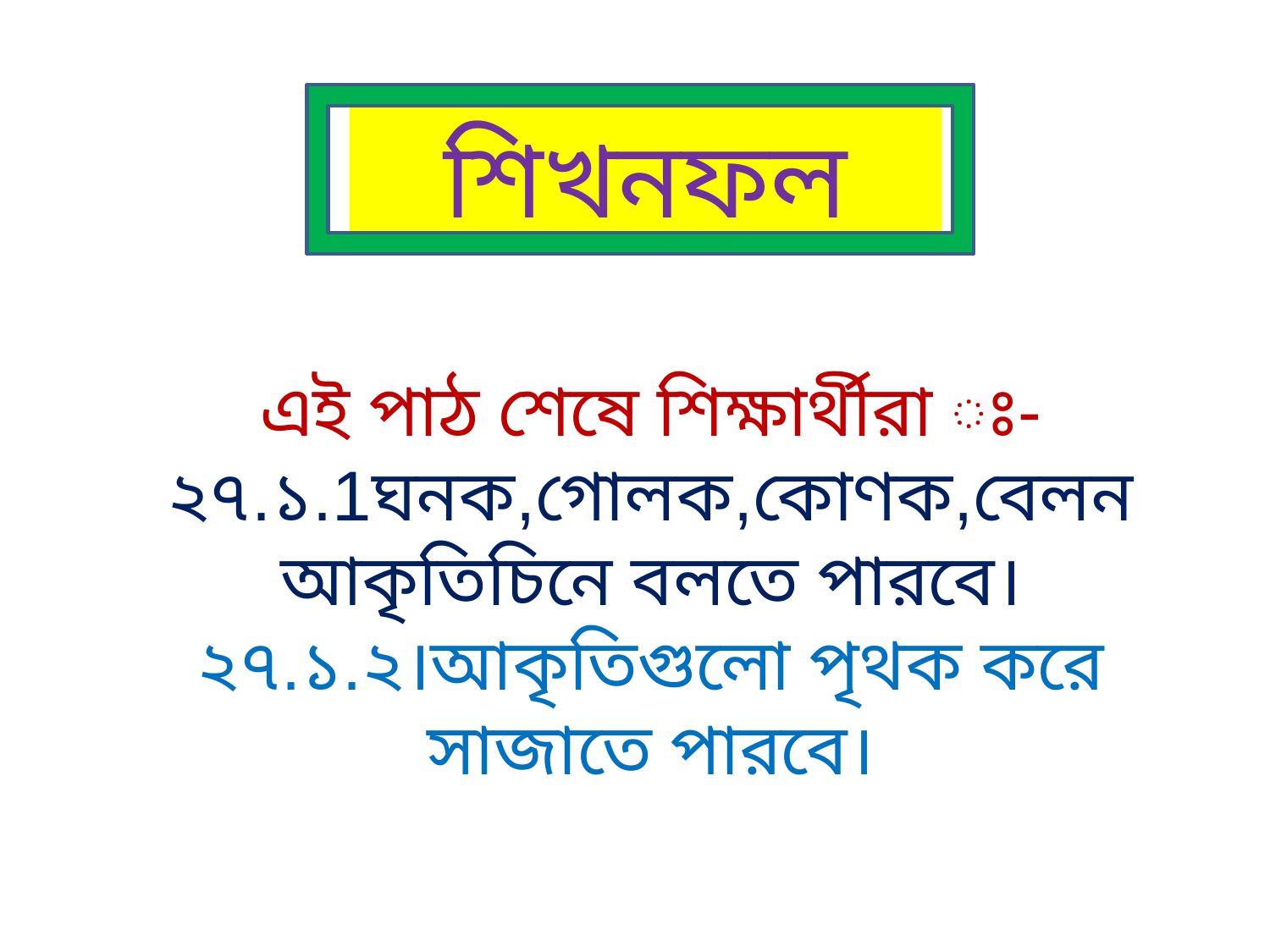

শিখনফল
এই পাঠ শেষে শিক্ষার্থীরা ঃ-
২৭.১.1ঘনক,গোলক,কোণক,বেলন আকৃতিচিনে বলতে পারবে।
২৭.১.২।আকৃতিগুলো পৃথক করে সাজাতে পারবে।